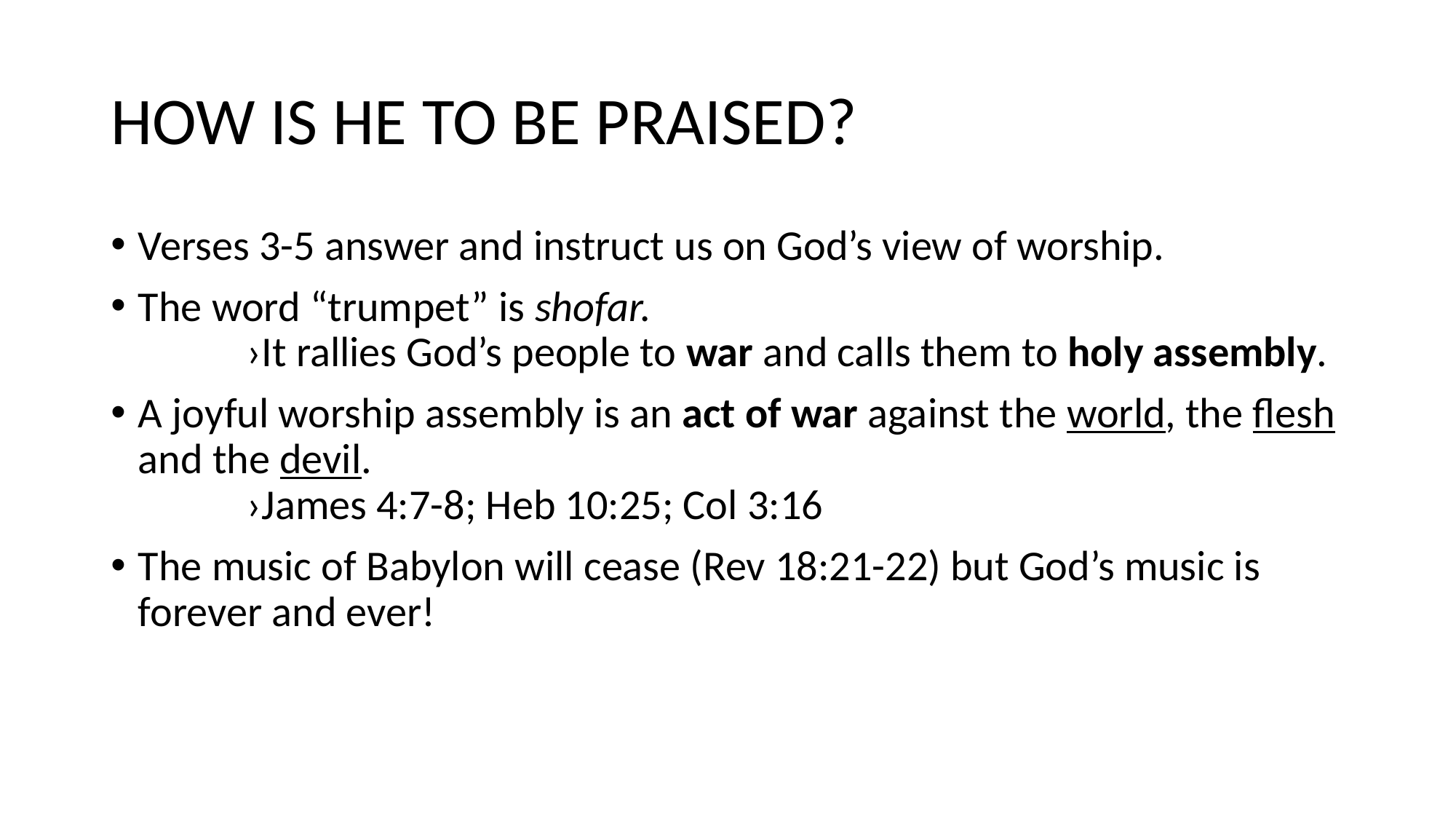

# HOW IS HE TO BE PRAISED?
Verses 3-5 answer and instruct us on God’s view of worship.
The word “trumpet” is shofar.								›It rallies God’s people to war and calls them to holy assembly.
A joyful worship assembly is an act of war against the world, the flesh and the devil. 										›James 4:7-8; Heb 10:25; Col 3:16
The music of Babylon will cease (Rev 18:21-22) but God’s music is forever and ever!